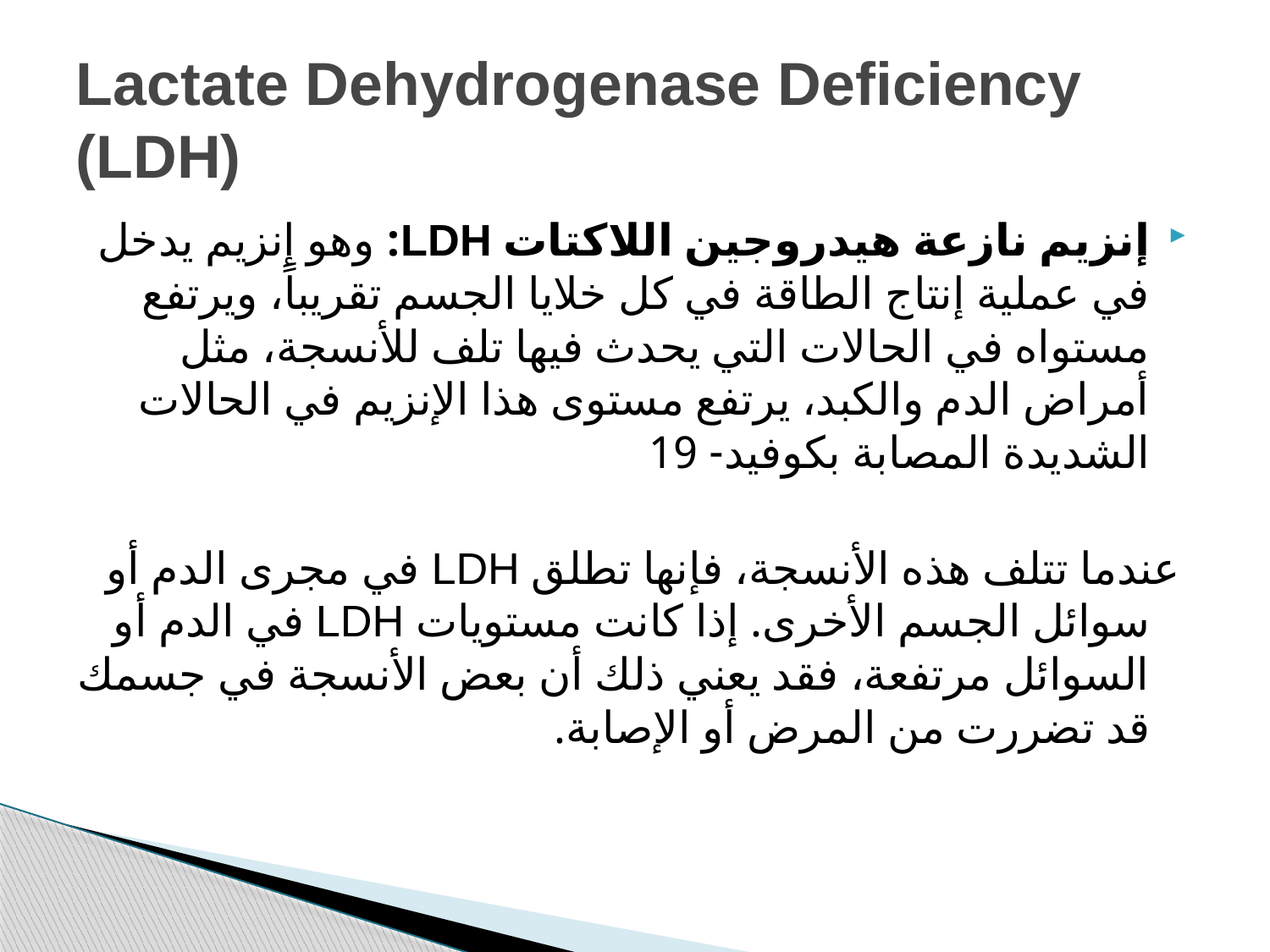

# Lactate Dehydrogenase Deficiency (LDH)
إنزيم نازعة هيدروجين اللاكتات LDH: وهو إنزيم يدخل في عملية إنتاج الطاقة في كل خلايا الجسم تقريباً، ويرتفع مستواه في الحالات التي يحدث فيها تلف للأنسجة، مثل أمراض الدم والكبد، يرتفع مستوى هذا الإنزيم في الحالات الشديدة المصابة بكوفيد- 19

عندما تتلف هذه الأنسجة، فإنها تطلق LDH في مجرى الدم أو سوائل الجسم الأخرى. إذا كانت مستويات LDH في الدم أو السوائل مرتفعة، فقد يعني ذلك أن بعض الأنسجة في جسمك قد تضررت من المرض أو الإصابة.